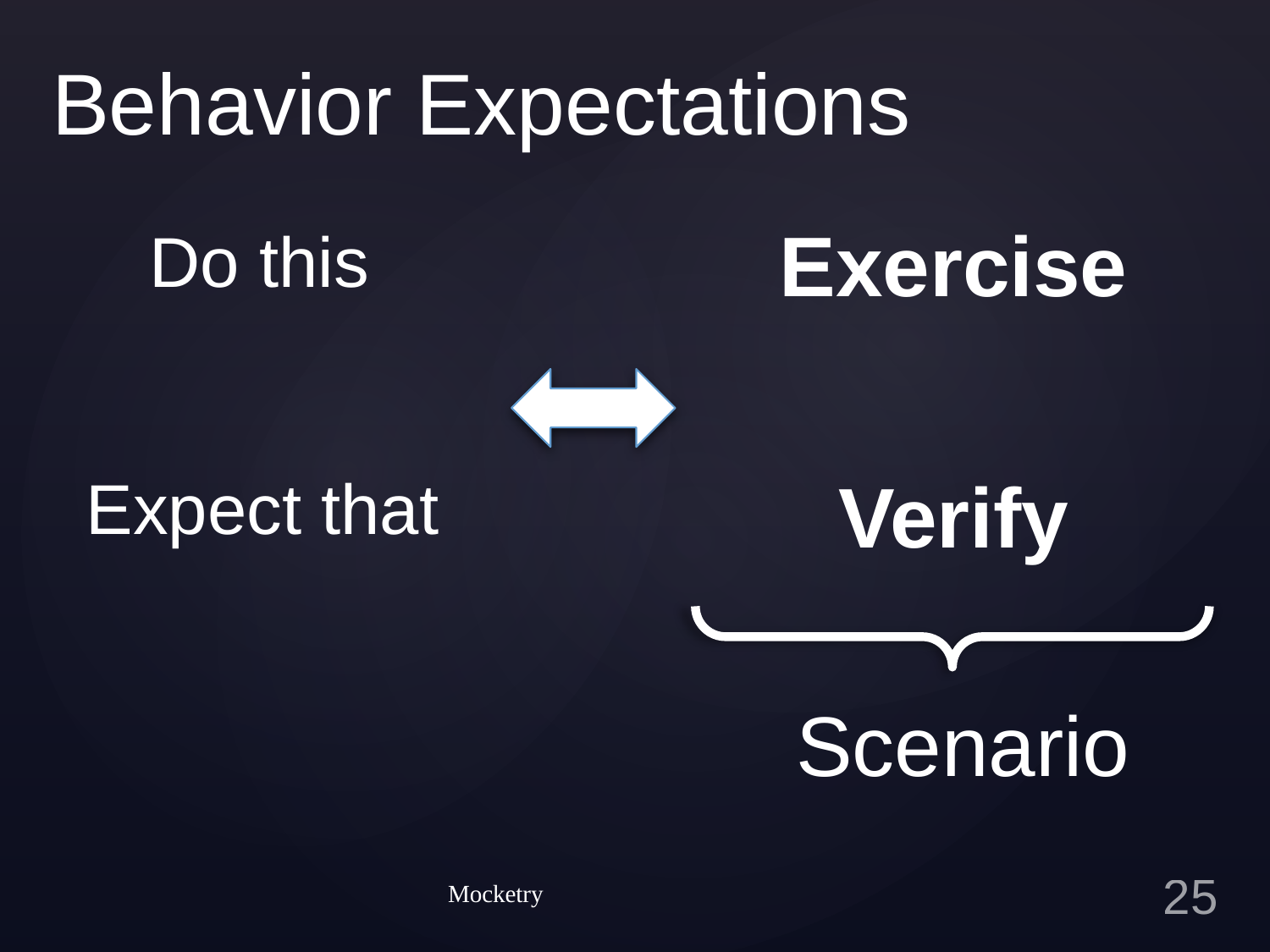

# Behavior Expectations

Do this

Expect that

Exercise

Verify

Scenario
Mocketry
25